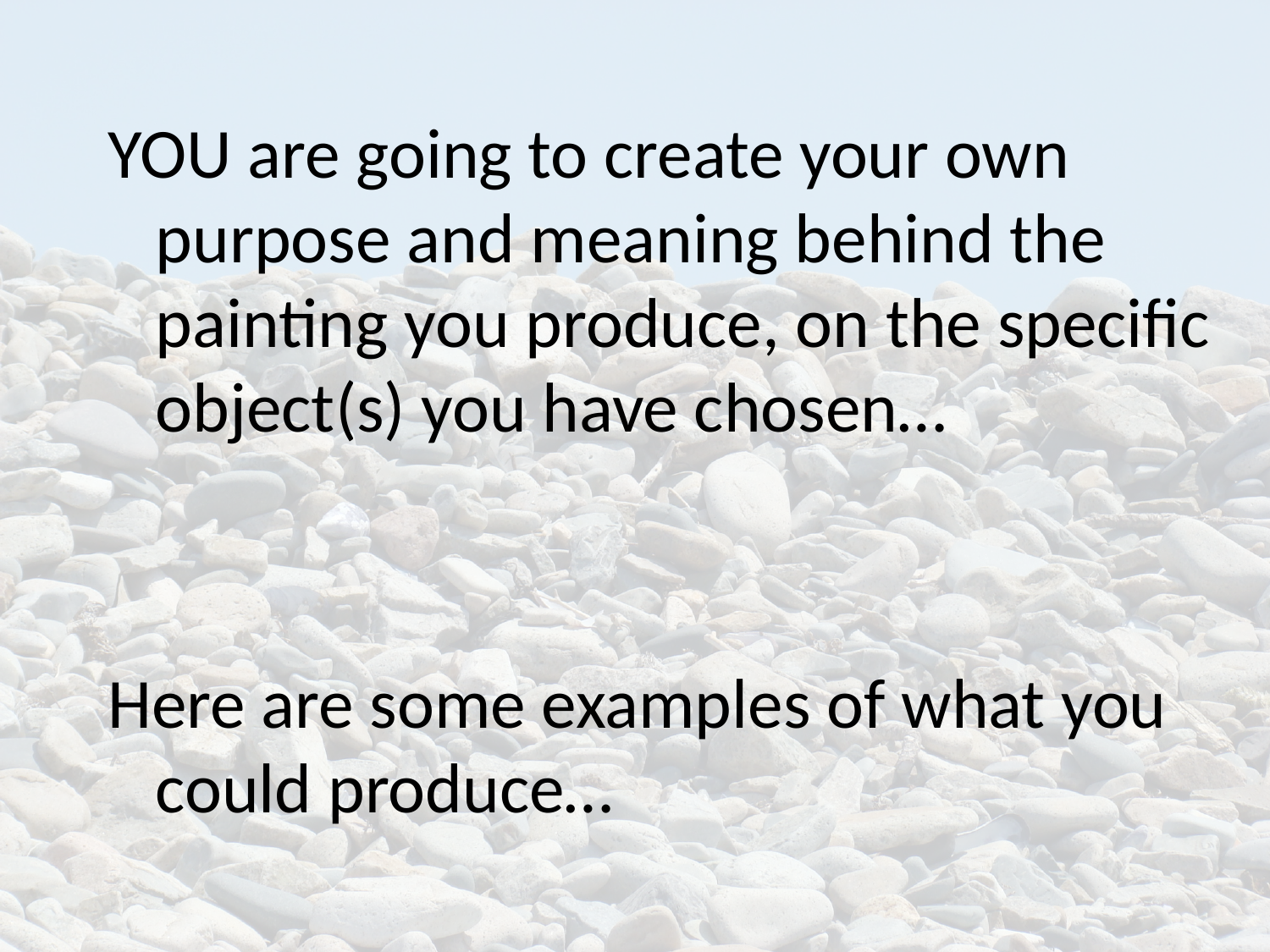

YOU are going to create your own purpose and meaning behind the painting you produce, on the specific object(s) you have chosen…

Here are some examples of what you could produce…